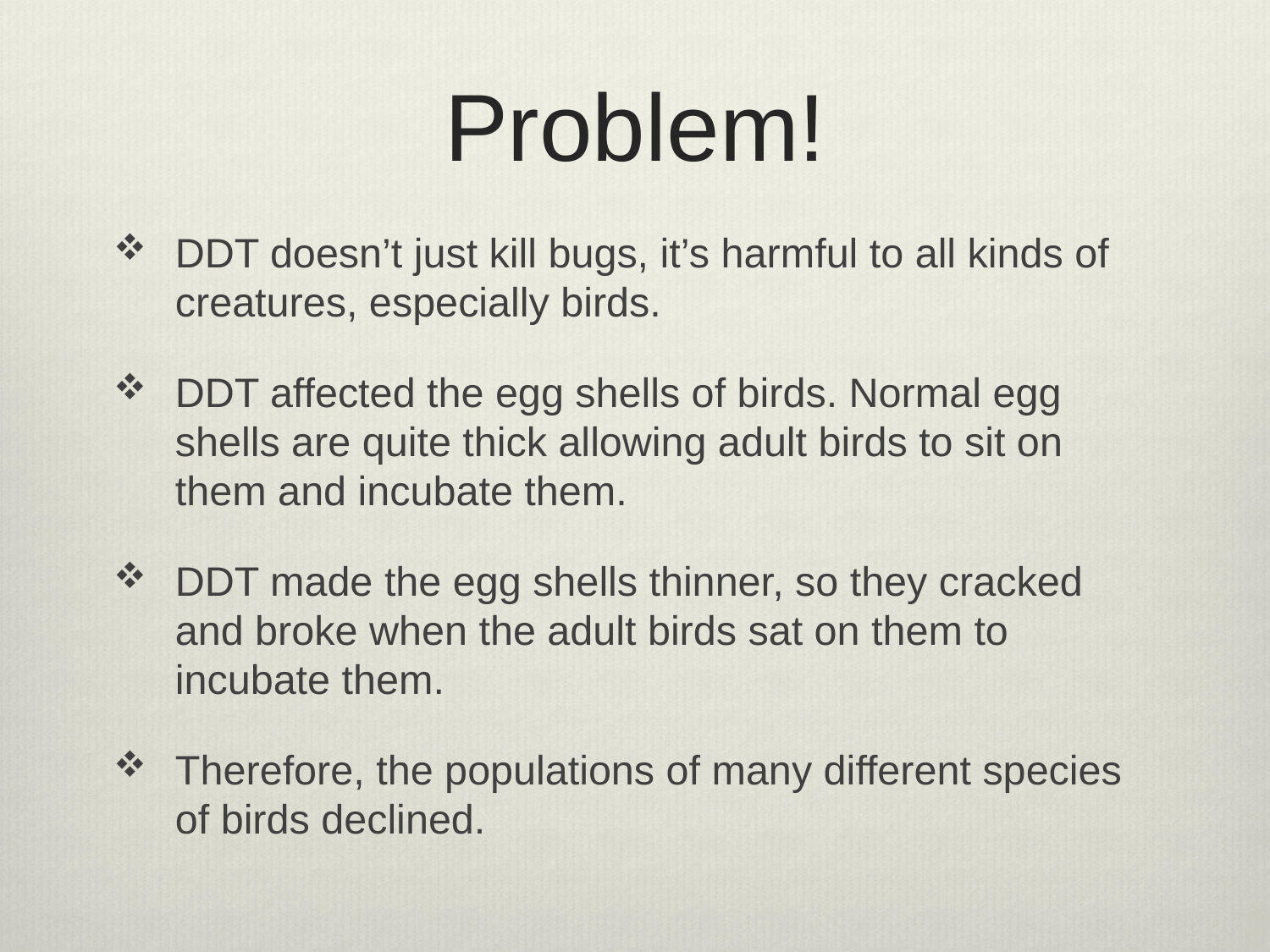

# Problem!
DDT doesn’t just kill bugs, it’s harmful to all kinds of creatures, especially birds.
DDT affected the egg shells of birds. Normal egg shells are quite thick allowing adult birds to sit on them and incubate them.
DDT made the egg shells thinner, so they cracked and broke when the adult birds sat on them to incubate them.
Therefore, the populations of many different species of birds declined.